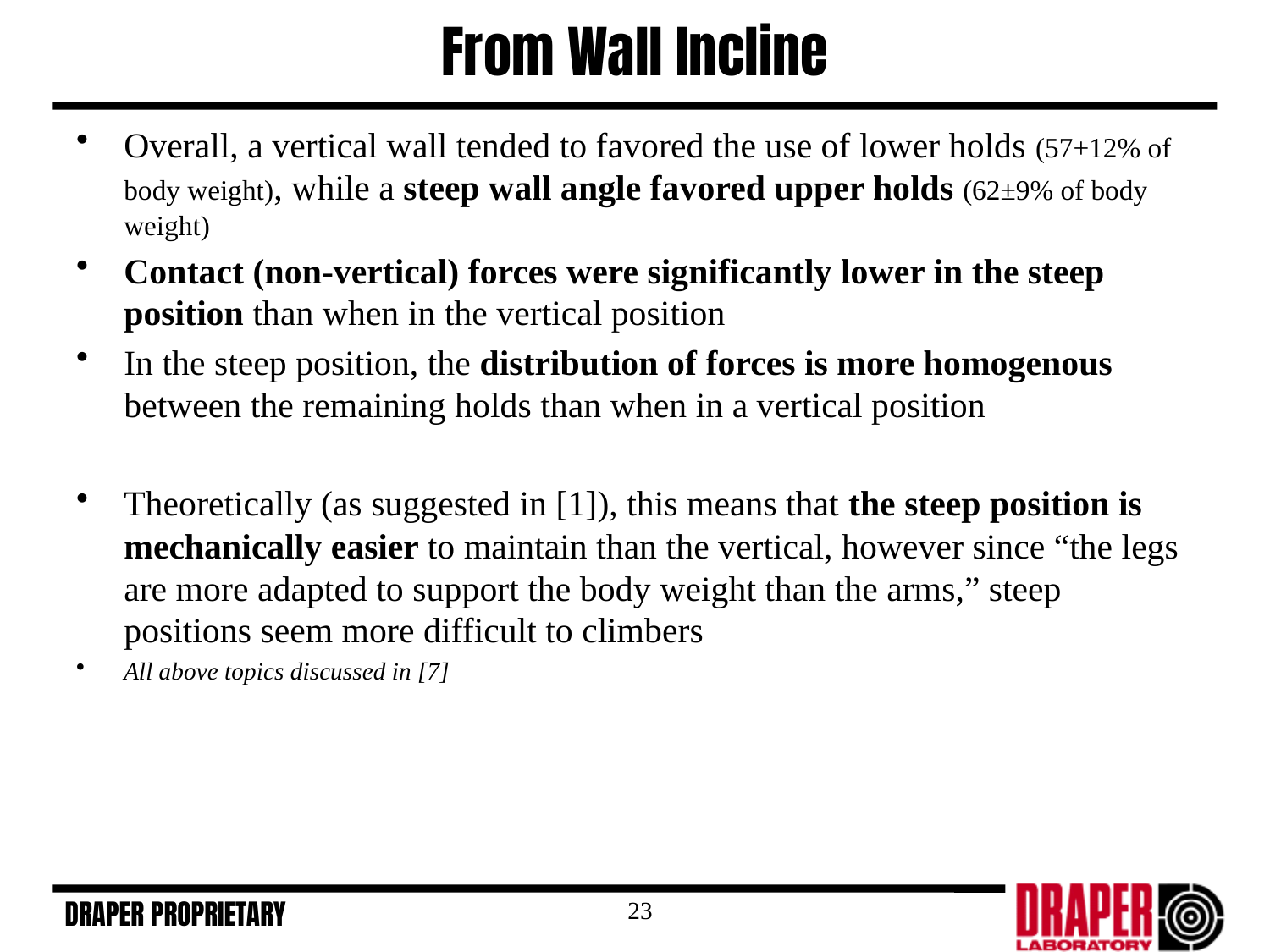

# From Wall Incline
Overall, a vertical wall tended to favored the use of lower holds (57+12% of body weight), while a steep wall angle favored upper holds (62±9% of body weight)
Contact (non-vertical) forces were significantly lower in the steep position than when in the vertical position
In the steep position, the distribution of forces is more homogenous between the remaining holds than when in a vertical position

Theoretically (as suggested in [1]), this means that the steep position is mechanically easier to maintain than the vertical, however since “the legs are more adapted to support the body weight than the arms,” steep positions seem more difficult to climbers
All above topics discussed in [7]

23